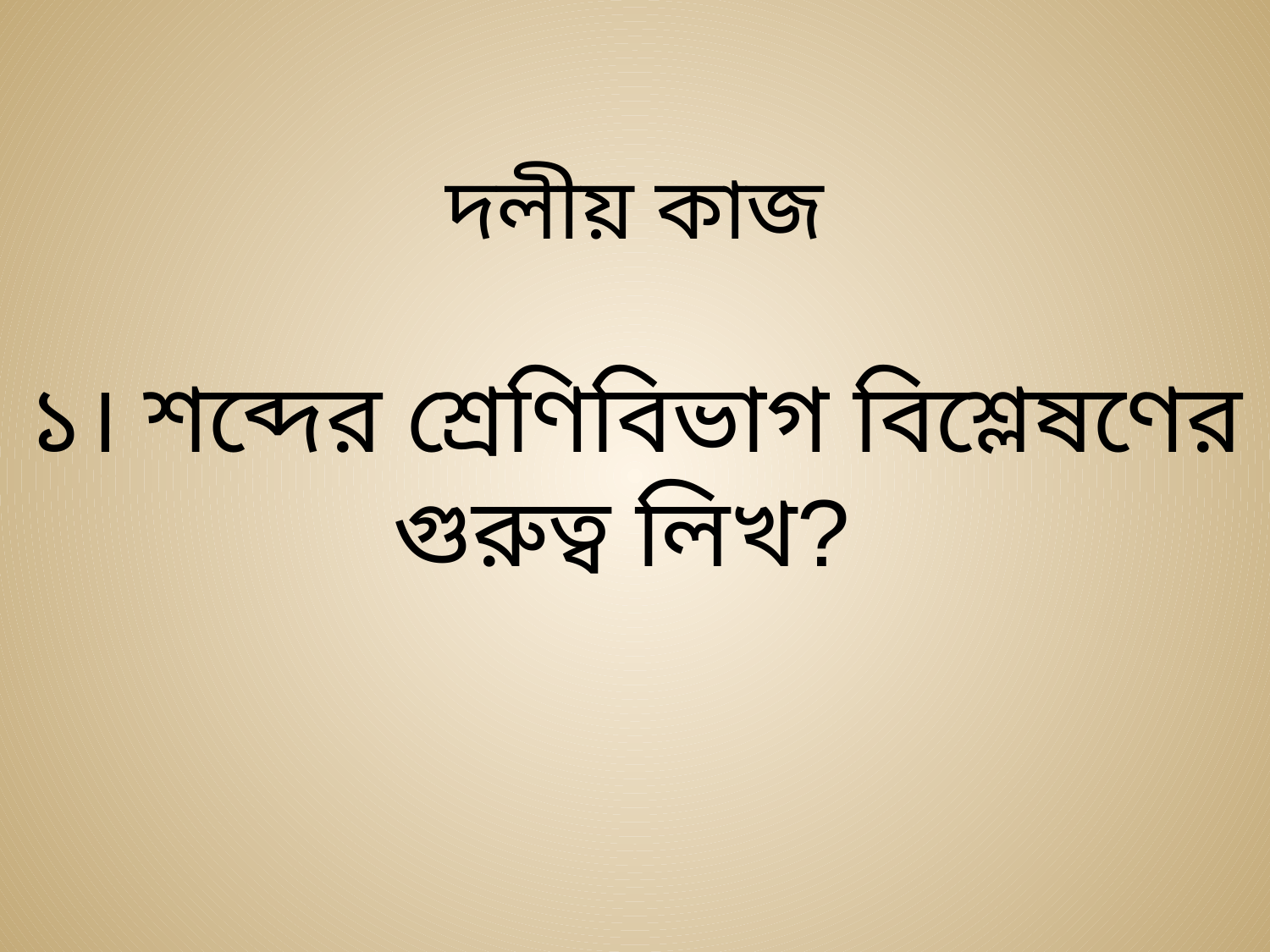

দলীয় কাজ

১। শব্দের শ্রেণিবিভাগ বিশ্লেষণের গুরুত্ব লিখ?